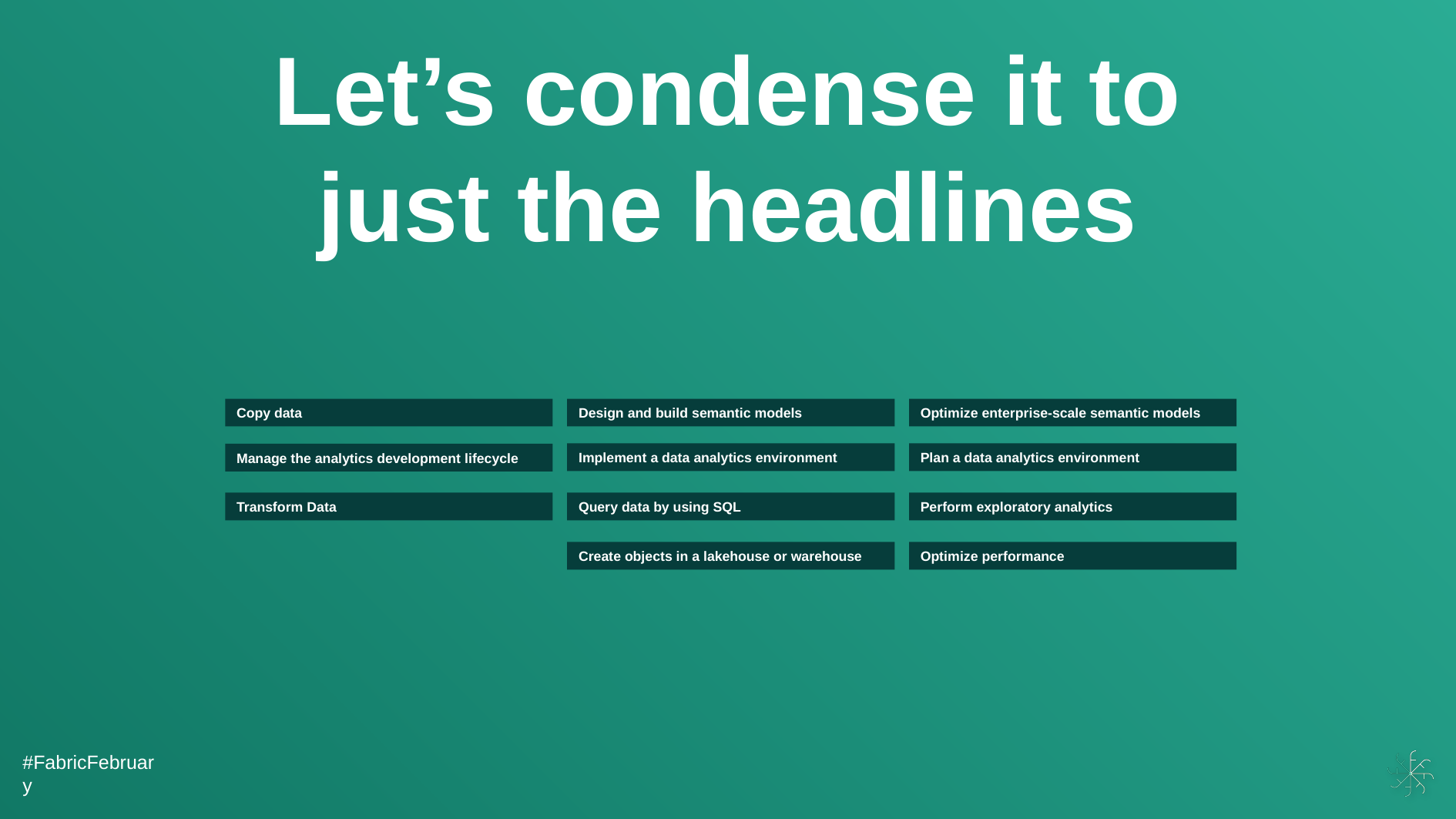

#
Let’s condense it to just the headlines
Copy data
Design and build semantic models
Optimize enterprise-scale semantic models
Implement a data analytics environment
Plan a data analytics environment
Manage the analytics development lifecycle
Transform Data
Query data by using SQL
Perform exploratory analytics
Create objects in a lakehouse or warehouse
Optimize performance